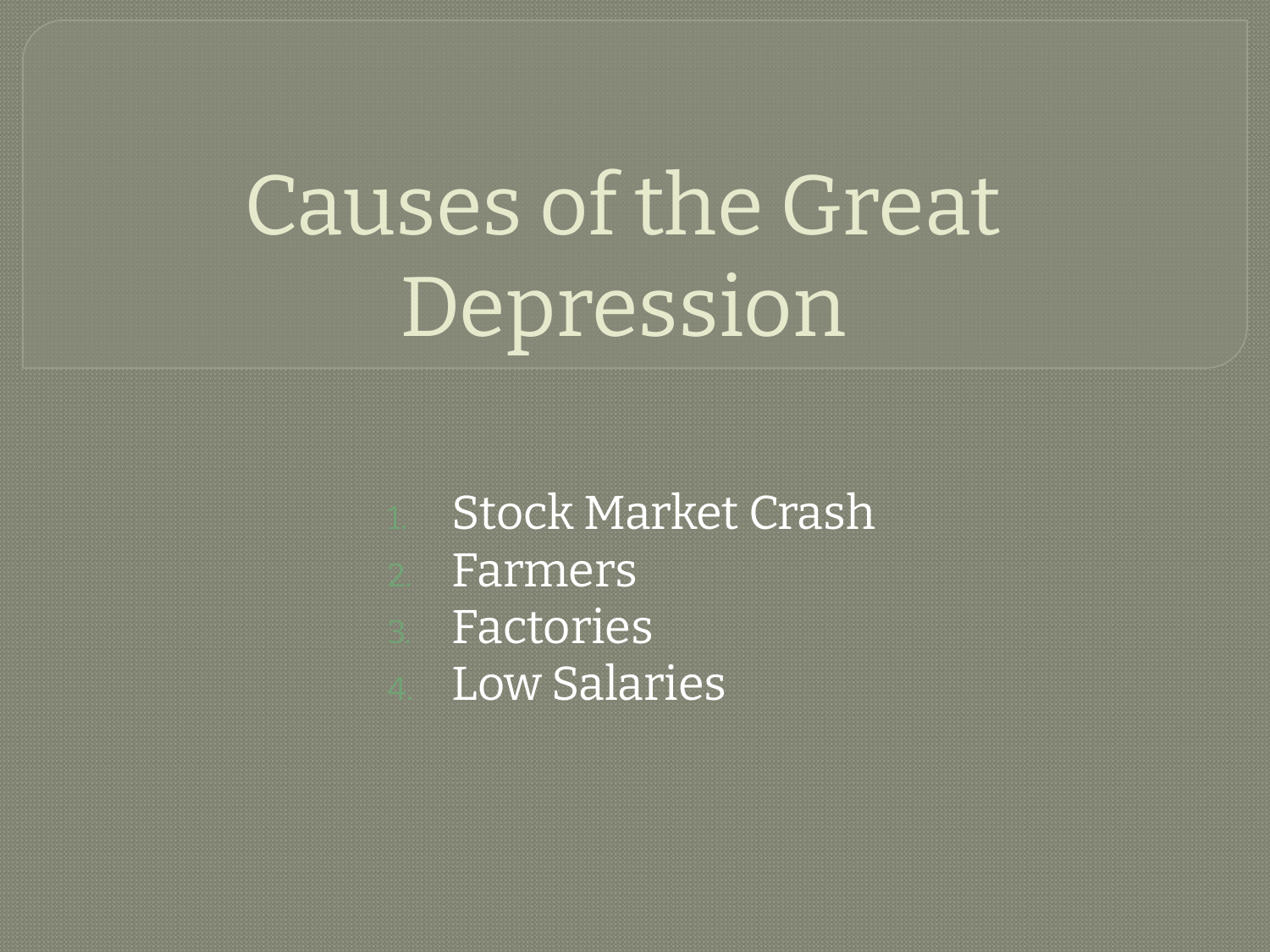

# Causes of the Great Depression
Stock Market Crash
Farmers
Factories
Low Salaries